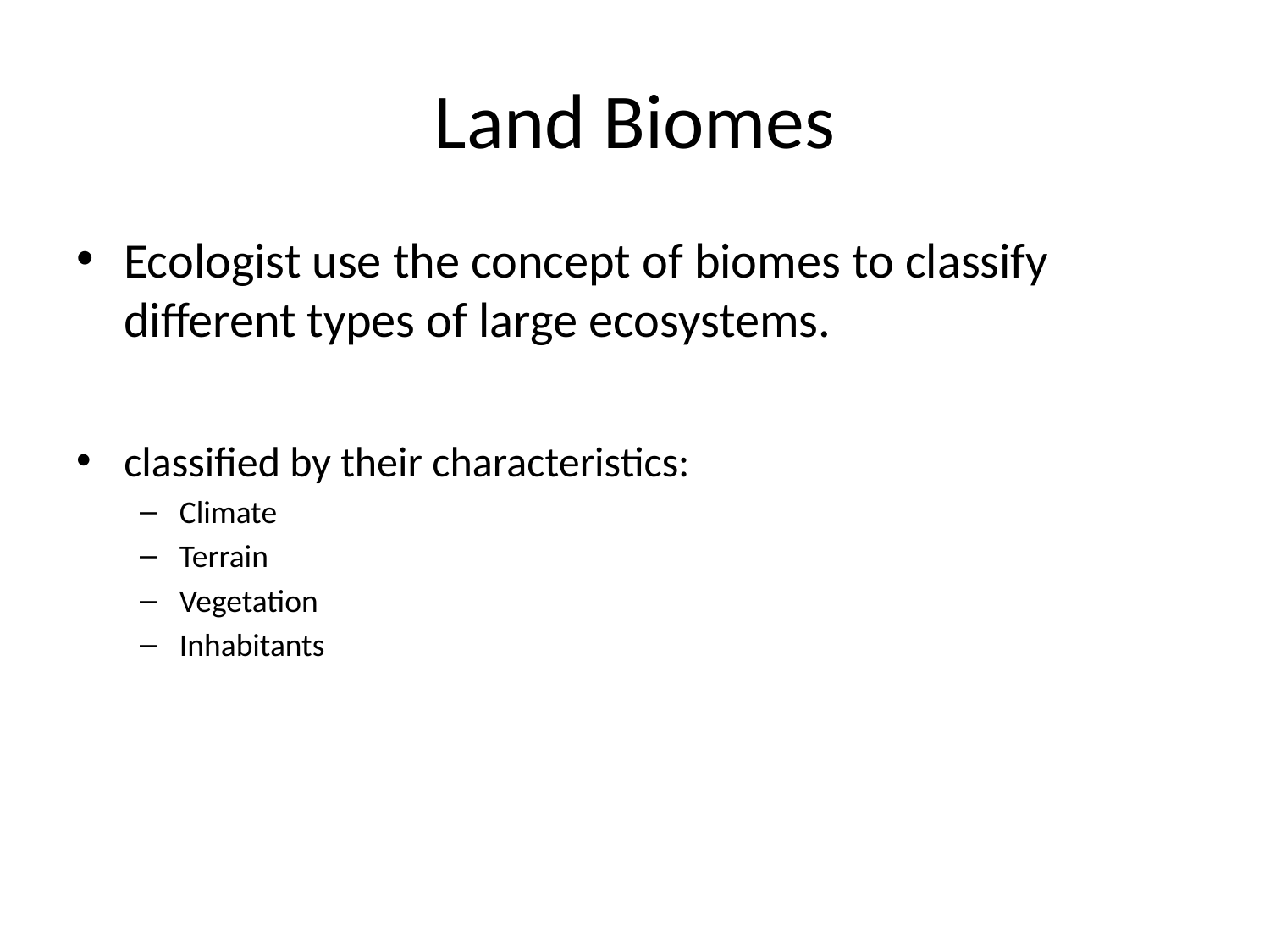

# Land Biomes
Ecologist use the concept of biomes to classify different types of large ecosystems.

classified by their characteristics:
Climate
Terrain
Vegetation
Inhabitants